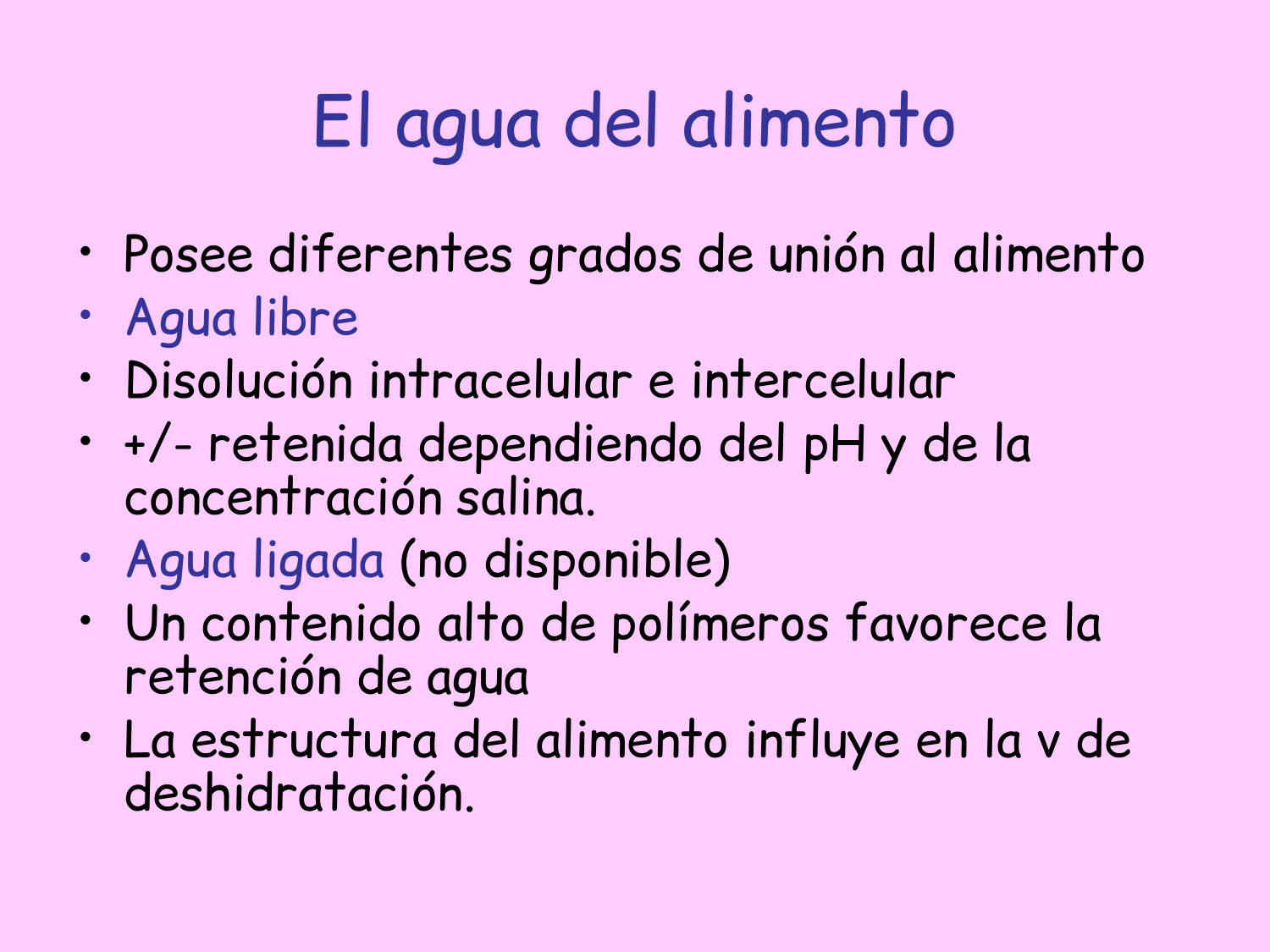

# El agua del alimento
Posee diferentes grados de unión al alimento
Agua libre
Disolución intracelular e intercelular
+/- retenida dependiendo del pH y de la concentración salina.
Agua ligada (no disponible)
Un contenido alto de polímeros favorece la retención de agua
La estructura del alimento influye en la v de deshidratación.